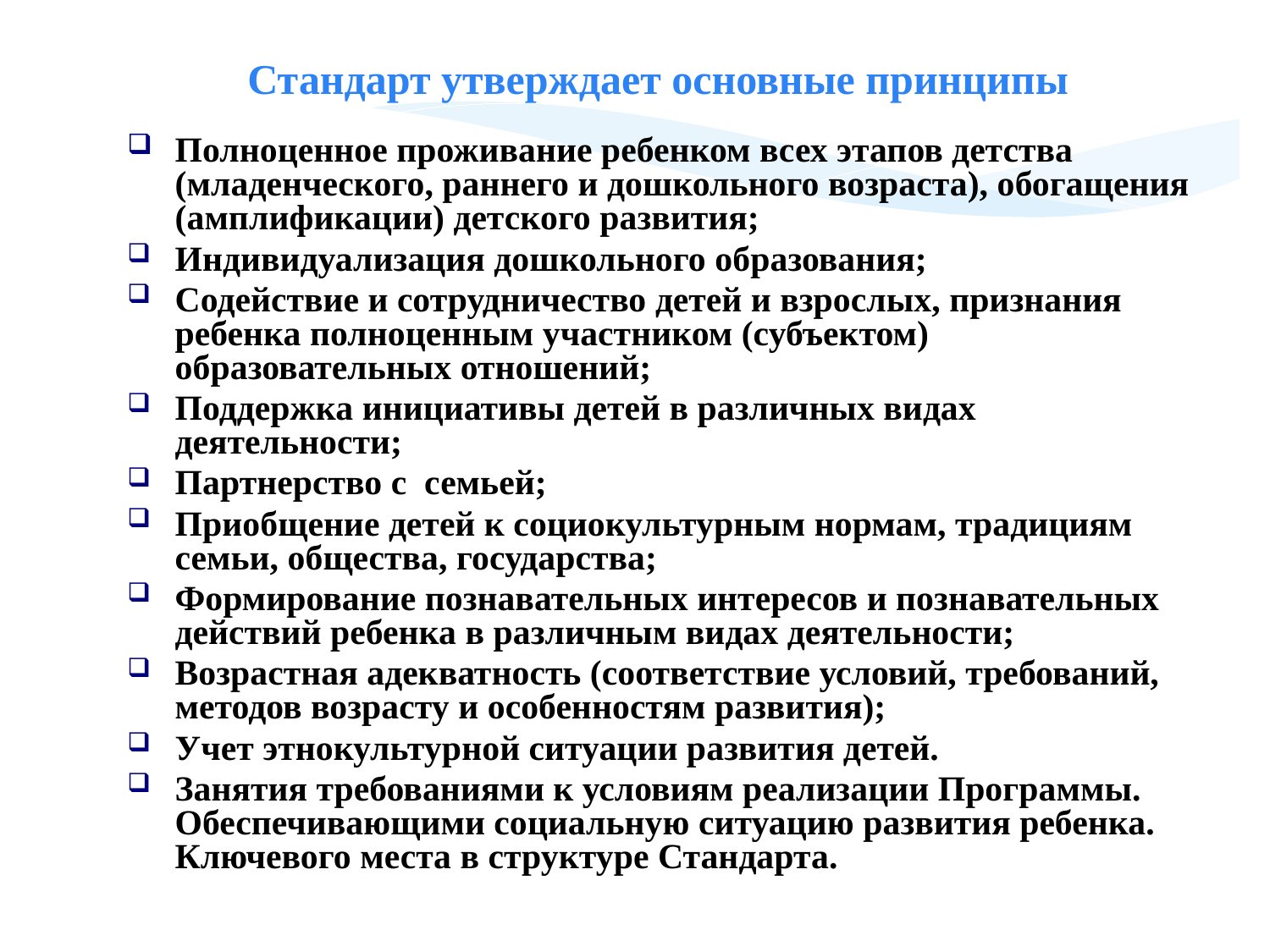

Полноценное проживание ребенком всех этапов детства (младенческого, раннего и дошкольного возраста), обогащения (амплификации) детского развития;
Индивидуализация дошкольного образования;
Содействие и сотрудничество детей и взрослых, признания ребенка полноценным участником (субъектом) образовательных отношений;
Поддержка инициативы детей в различных видах деятельности;
Партнерство с  семьей;
Приобщение детей к социокультурным нормам, традициям семьи, общества, государства;
Формирование познавательных интересов и познавательных действий ребенка в различным видах деятельности;
Возрастная адекватность (соответствие условий, требований, методов возрасту и особенностям развития);
Учет этнокультурной ситуации развития детей.
Занятия требованиями к условиям реализации Программы.  Обеспечивающими социальную ситуацию развития ребенка. Ключевого места в структуре Стандарта.
Стандарт утверждает основные принципы